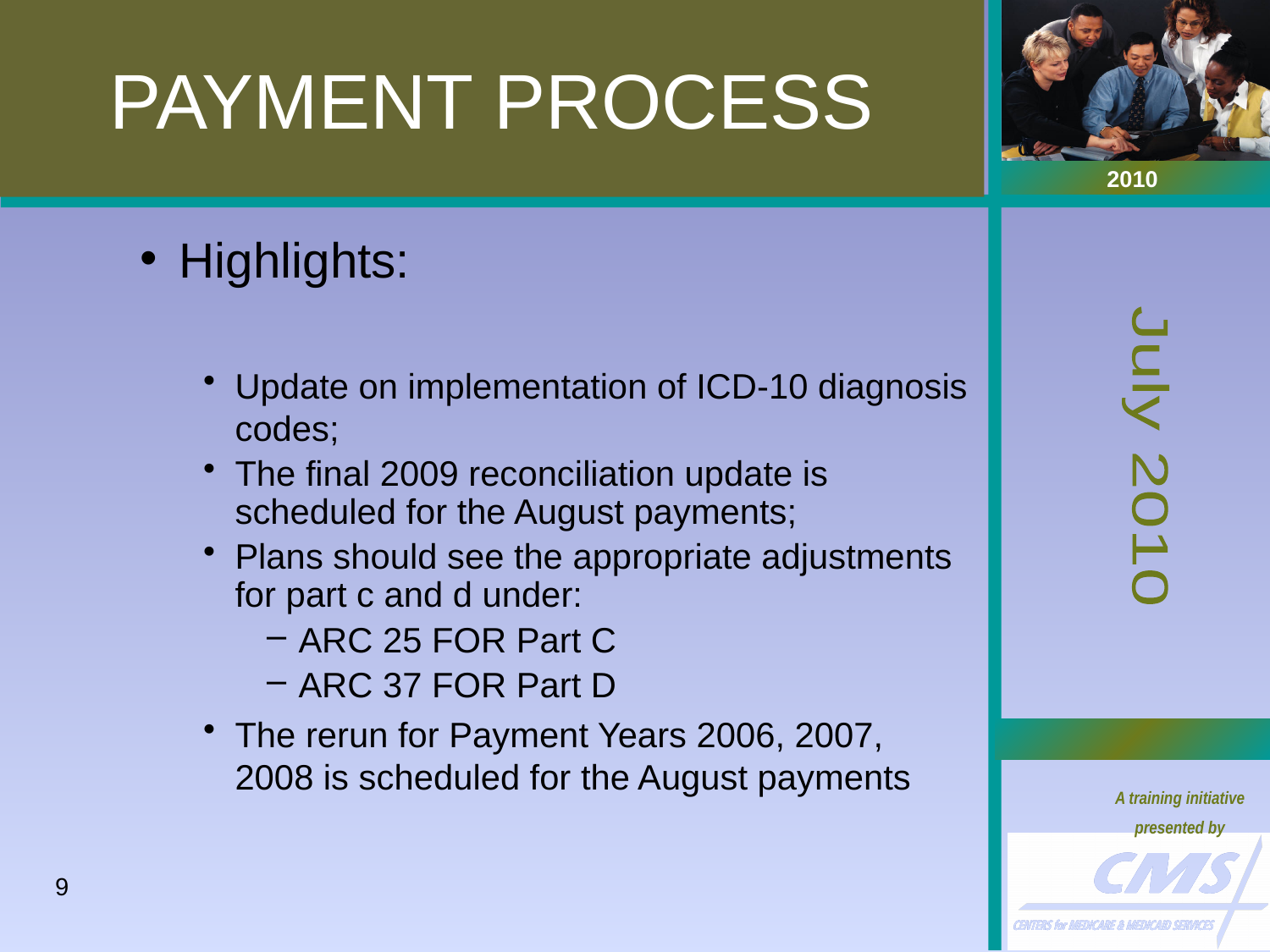

# PAYMENT PROCESS
Highlights:

Update on implementation of ICD-10 diagnosis codes;
The final 2009 reconciliation update is scheduled for the August payments;
Plans should see the appropriate adjustments for part c and d under:
ARC 25 FOR Part C
ARC 37 FOR Part D
The rerun for Payment Years 2006, 2007, 2008 is scheduled for the August payments
9